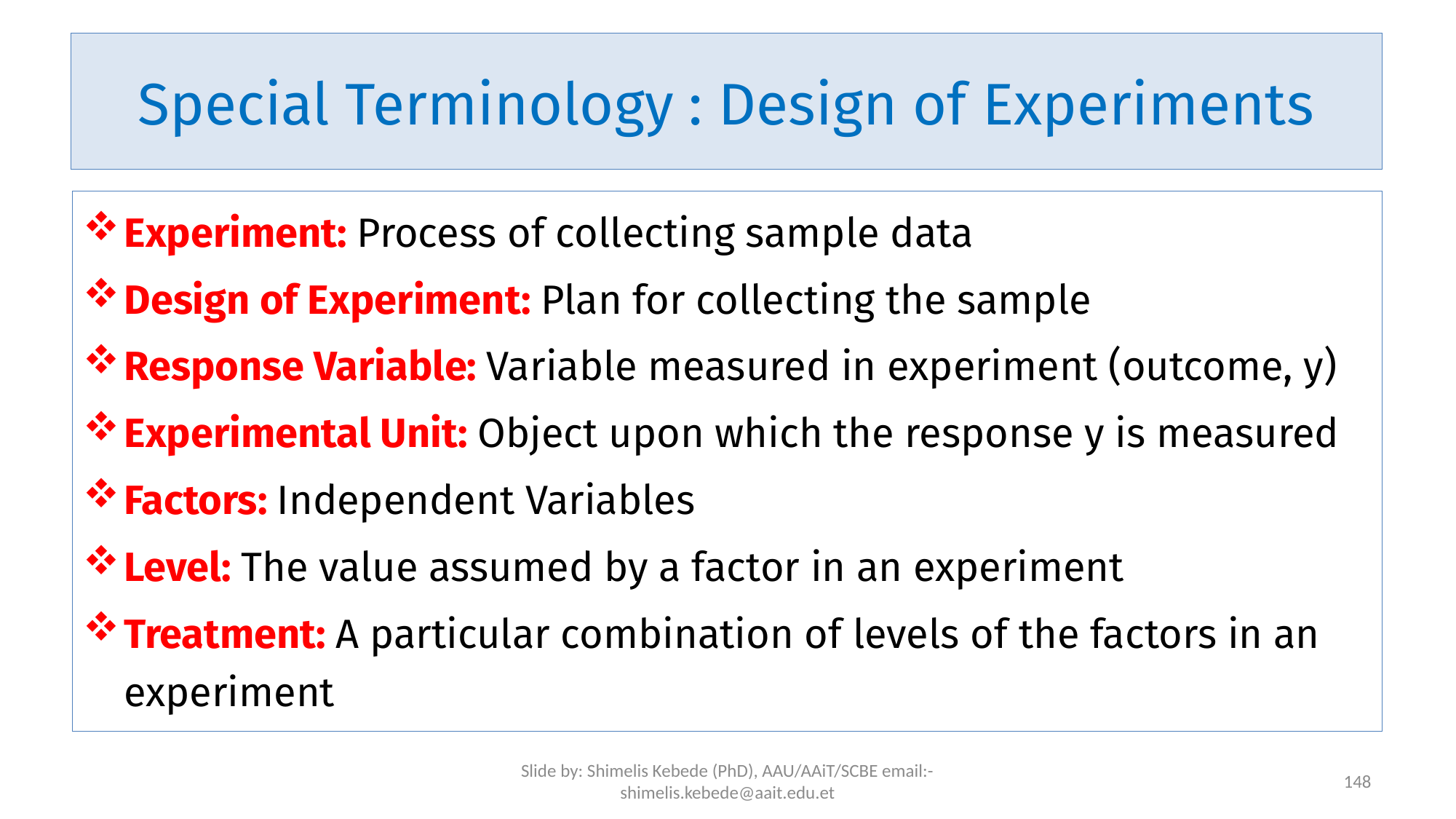

# Special Terminology : Design of Experiments
Experiment: Process of collecting sample data
Design of Experiment: Plan for collecting the sample
Response Variable: Variable measured in experiment (outcome, y)
Experimental Unit: Object upon which the response y is measured
Factors: Independent Variables
Level: The value assumed by a factor in an experiment
Treatment: A particular combination of levels of the factors in an experiment

Slide by: Shimelis Kebede (PhD), AAU/AAiT/SCBE email:-shimelis.kebede@aait.edu.et
148